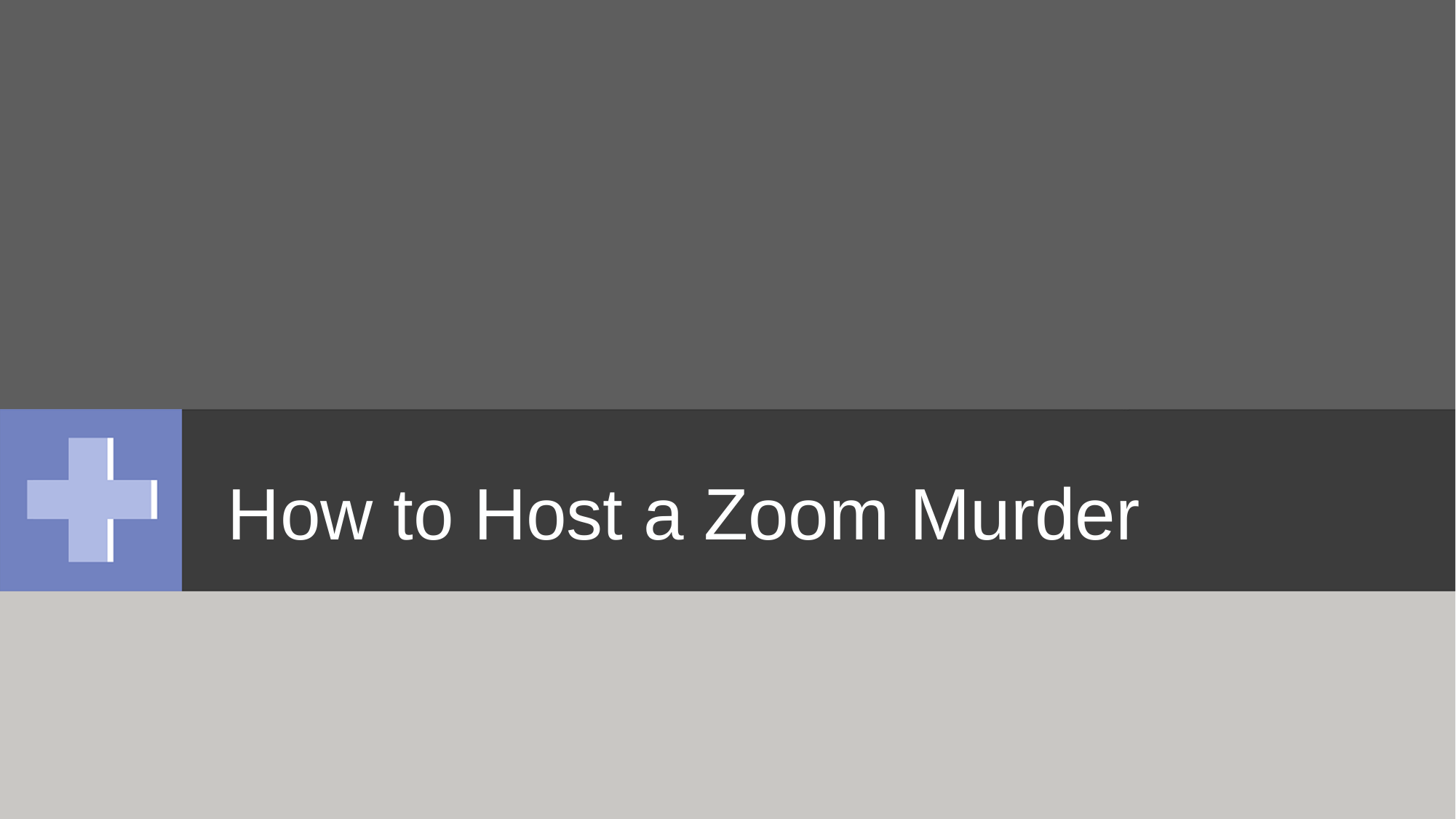

# How to Host a Zoom Murder